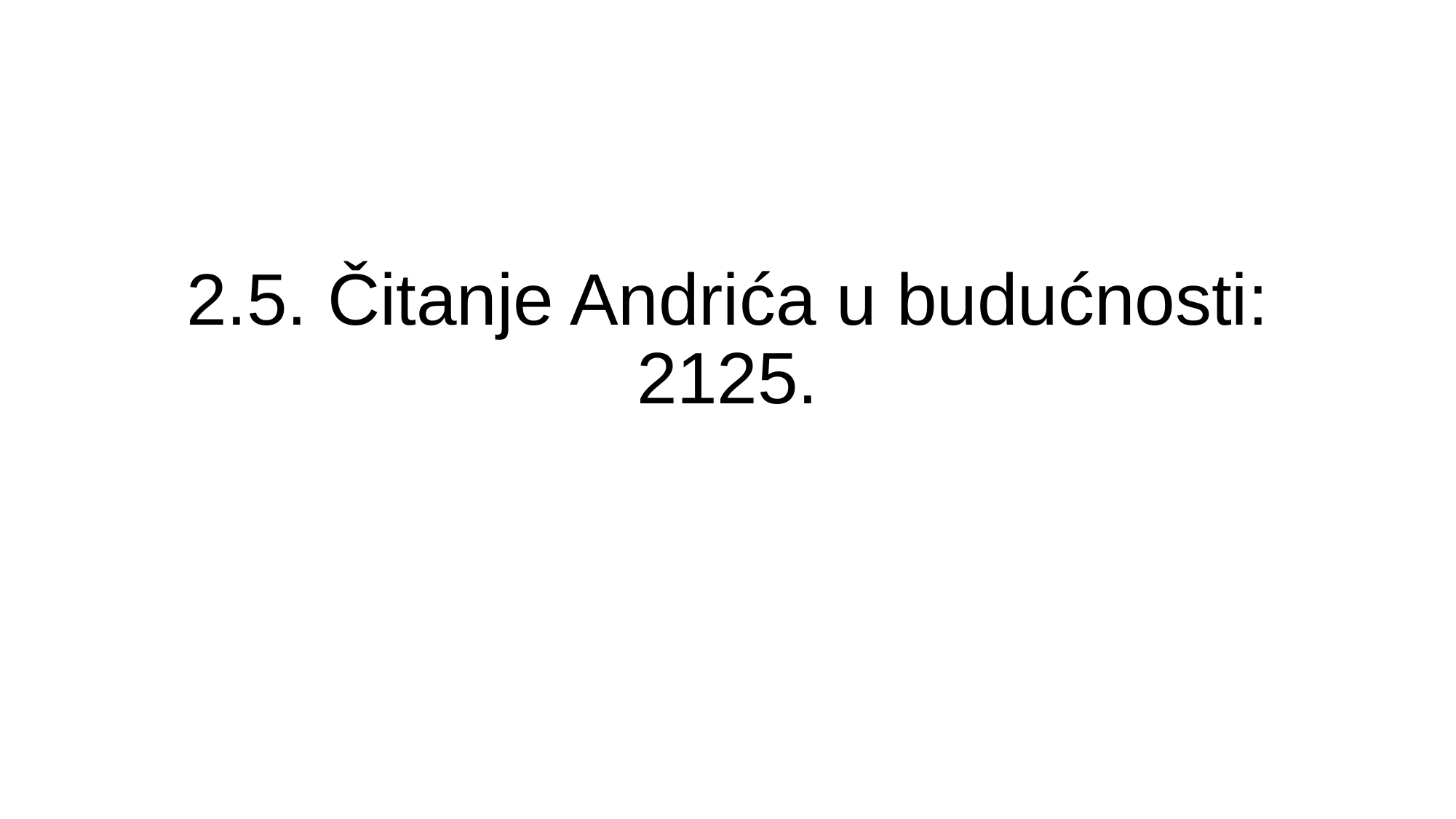

# 2.5. Čitanje Andrića u budućnosti: 2125.